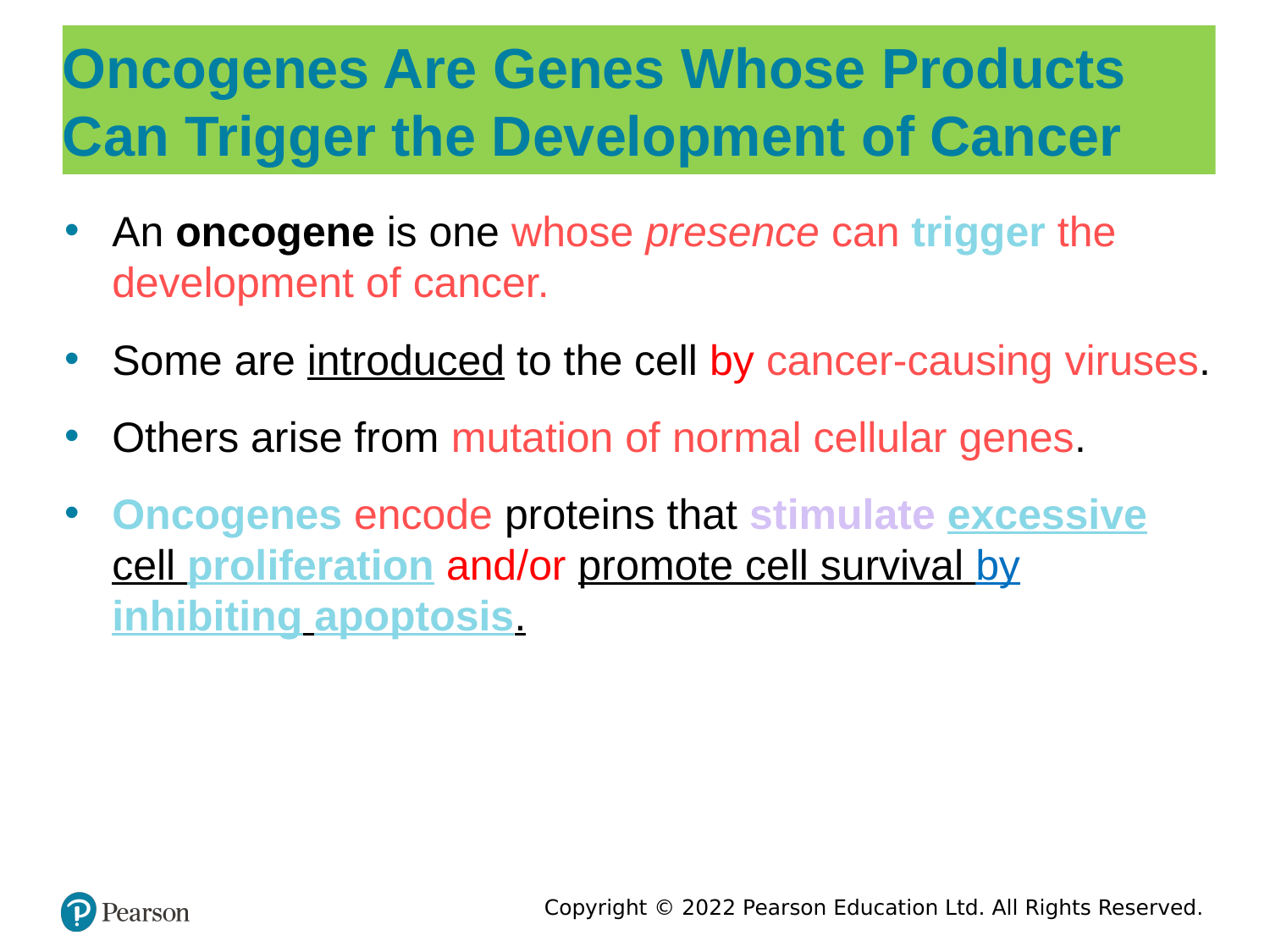

# Oncogenes Are Genes Whose Products Can Trigger the Development of Cancer
An oncogene is one whose presence can trigger the development of cancer.
Some are introduced to the cell by cancer-causing viruses.
Others arise from mutation of normal cellular genes.
Oncogenes encode proteins that stimulate excessive cell proliferation and/or promote cell survival by inhibiting apoptosis.